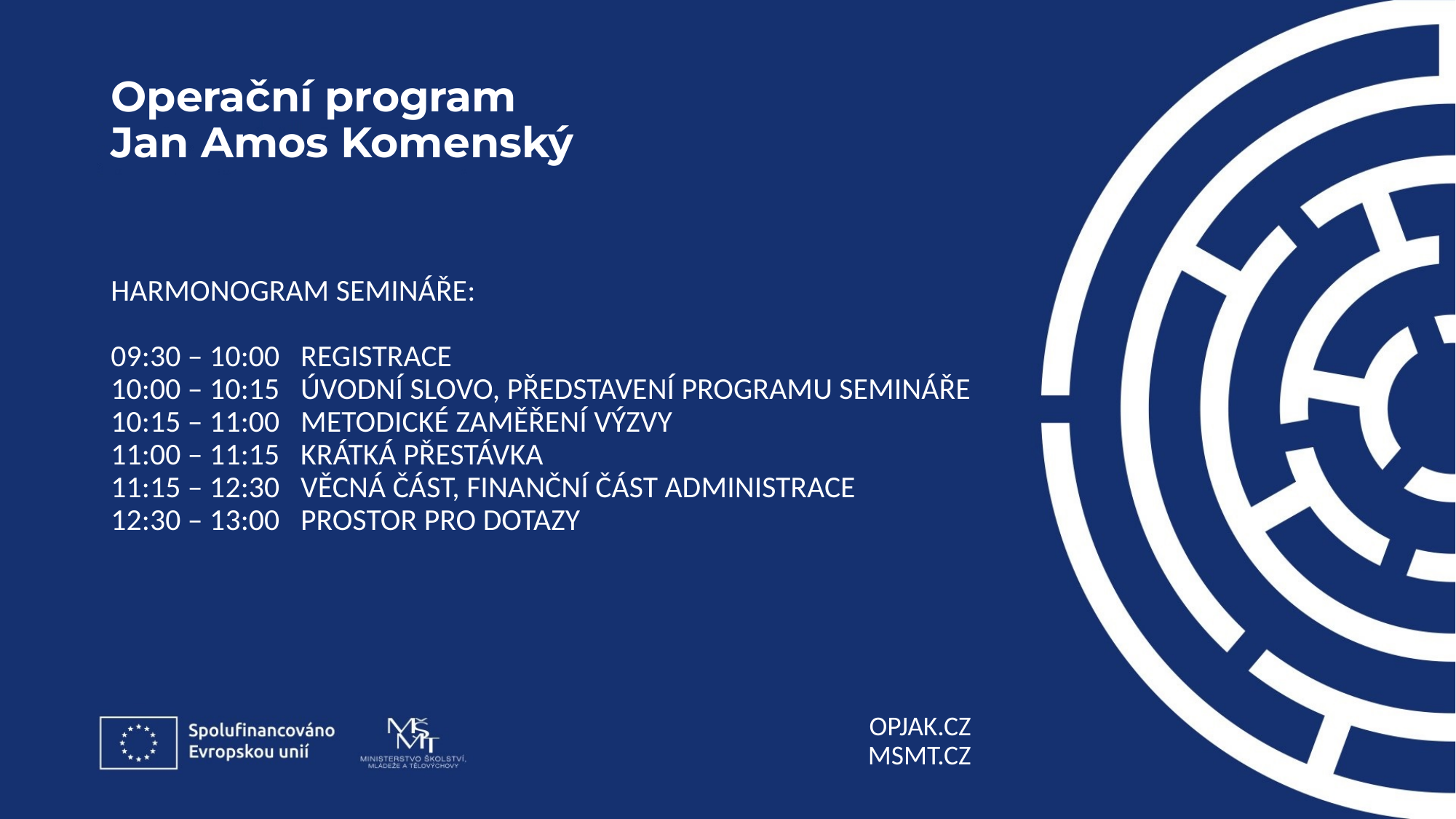

# Harmonogram semináře: 09:30 – 10:00   Registrace 10:00 – 10:15   Úvodní slovo, představení programu semináře 10:15 – 11:00   Metodické zaměření výzvy 11:00 – 11:15   Krátká přestávka 11:15 – 12:30   Věcná část, Finanční část administrace 12:30 – 13:00   Prostor pro dotazy